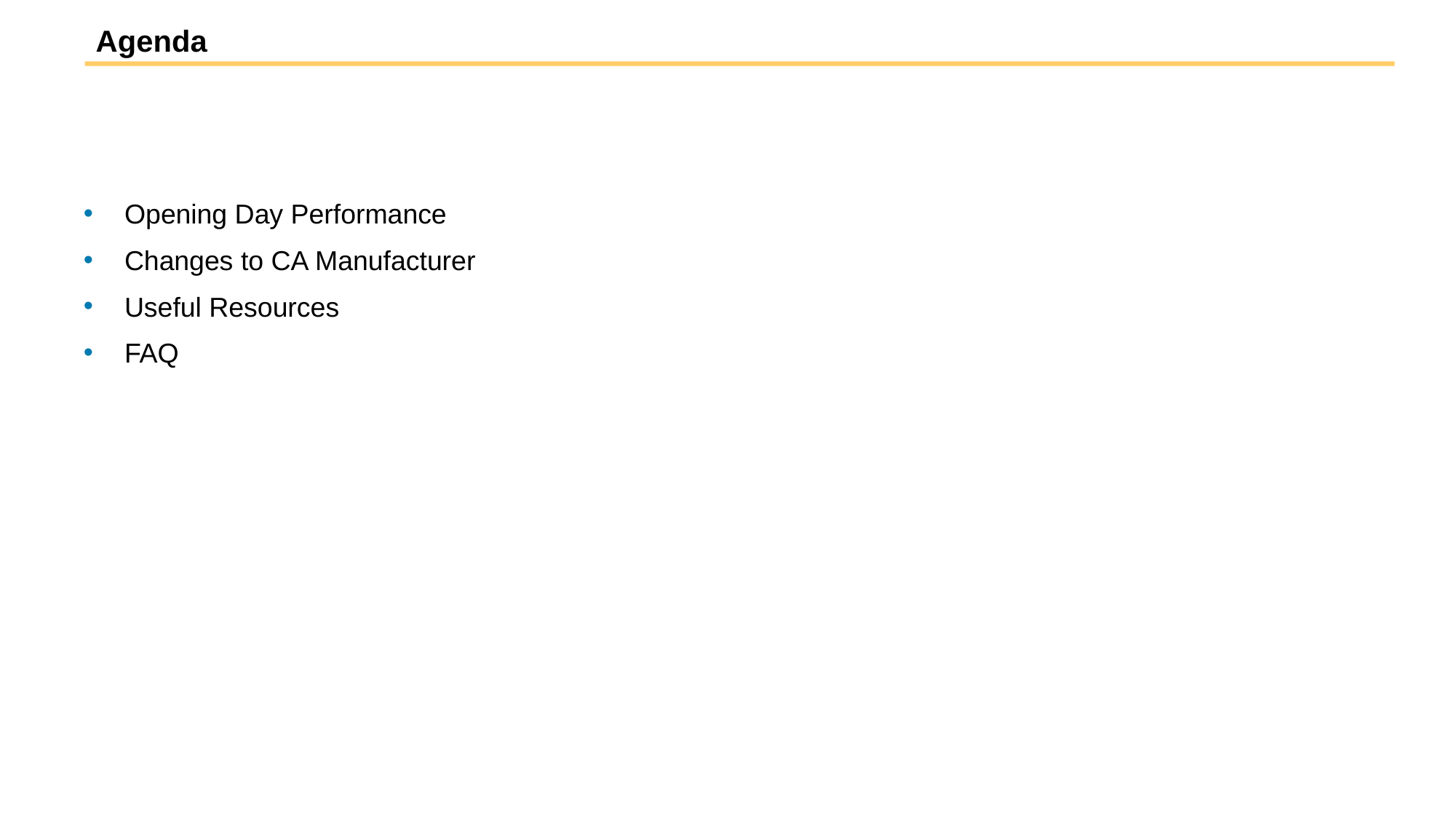

# Agenda
Opening Day Performance
Changes to CA Manufacturer
Useful Resources
FAQ